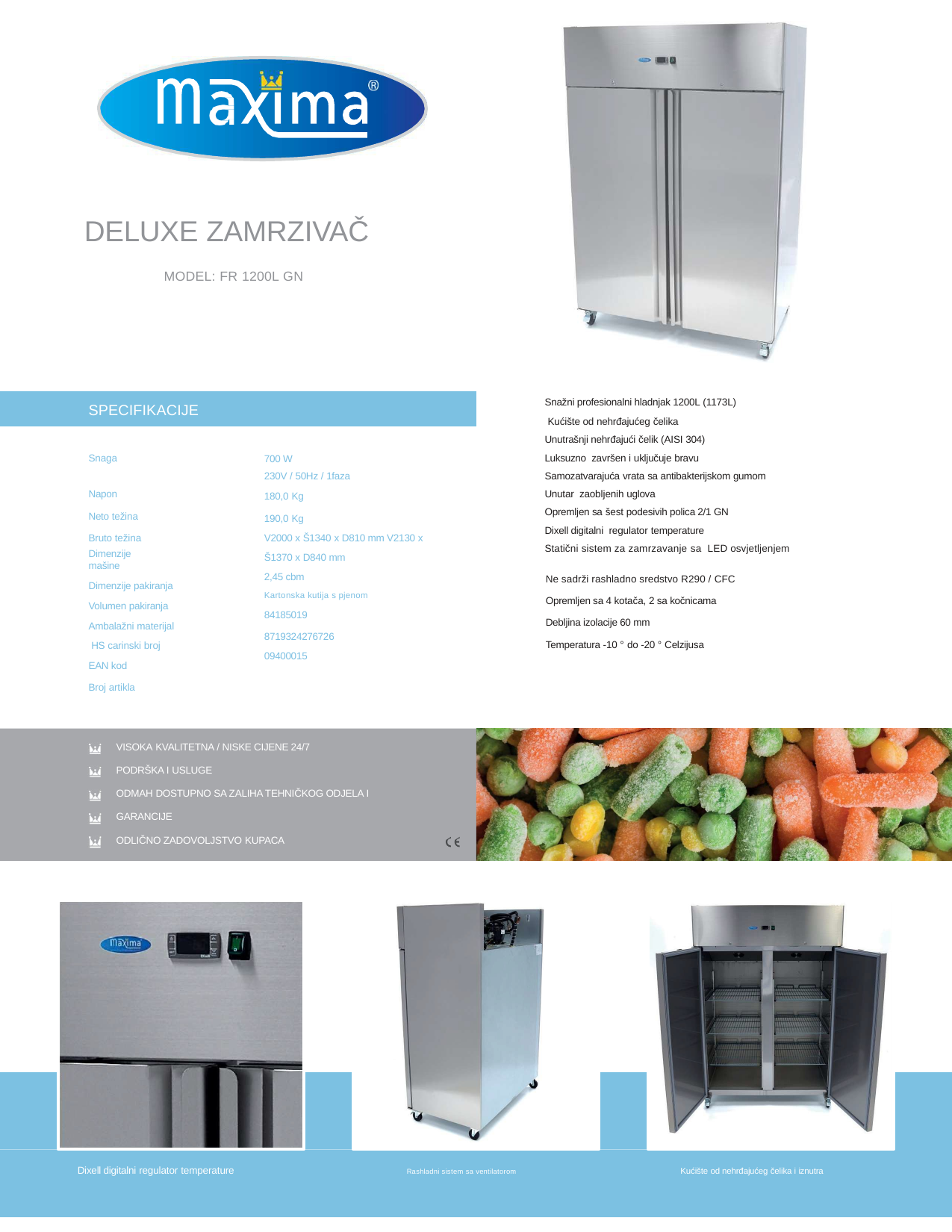

DELUXE ZAMRZIVAČ
MODEL: FR 1200L GN

Snažni profesionalni hladnjak 1200L (1173L)
 Kućište od nehrđajućeg čelika
Unutrašnji nehrđajući čelik (AISI 304)
Luksuzno  završen i uključuje bravu
Samozatvarajuća vrata sa antibakterijskom gumom
Unutar  zaobljenih uglova
Opremljen sa šest podesivih polica 2/1 GN
Dixell digitalni  regulator temperature
Statični sistem za zamrzavanje sa  LED osvjetljenjem

SPECIFIKACIJE
Snaga  Napon
Neto težina  Bruto težina
Dimenzije mašine
Dimenzije pakiranja  Volumen pakiranja  Ambalažni materijal  HS carinski broj  EAN kod
Broj artikla
700 W
230V / 50Hz / 1faza
180,0 Kg
190,0 Kg
V2000 x Š1340 x D810 mm V2130 x  Š1370 x D840 mm
2,45 cbm
Kartonska kutija s pjenom
84185019
8719324276726
09400015
Ne sadrži rashladno sredstvo R290 / CFC
Opremljen sa 4 kotača, 2 sa kočnicama  Debljina izolacije 60 mm
Temperatura -10 ° do -20 ° Celzijusa

VISOKA KVALITETNA / NISKE CIJENE 24/7
PODRŠKA I USLUGE
ODMAH DOSTUPNO SA ZALIHA TEHNIČKOG ODJELA I  GARANCIJE

ODLIČNO ZADOVOLJSTVO KUPACA

Dixell digitalni regulator temperature
Kućište od nehrđajućeg čelika i iznutra
Rashladni sistem sa ventilatorom